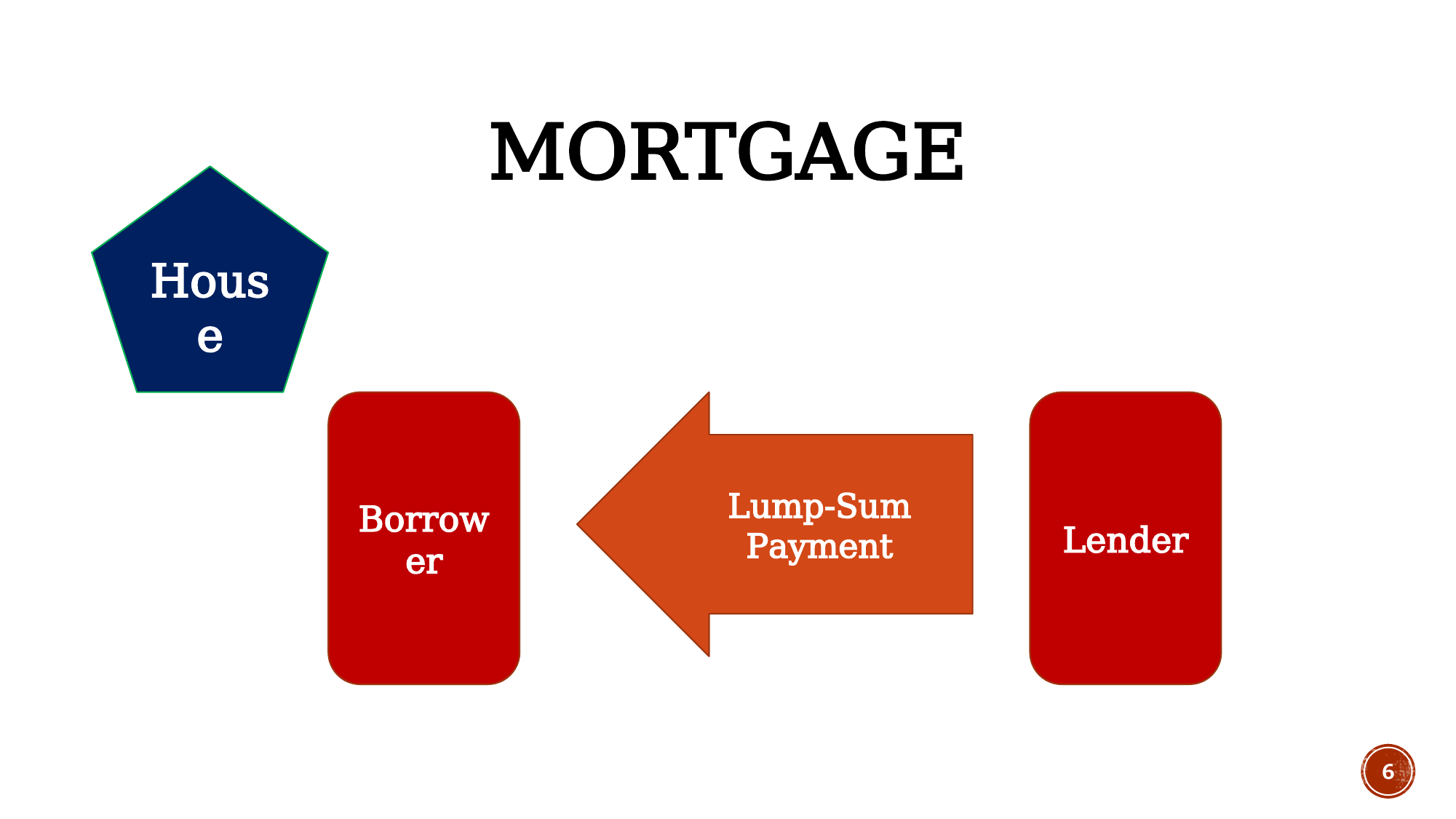

# Mortgage
House

Lump-Sum Payment
Lender
Borrower
6